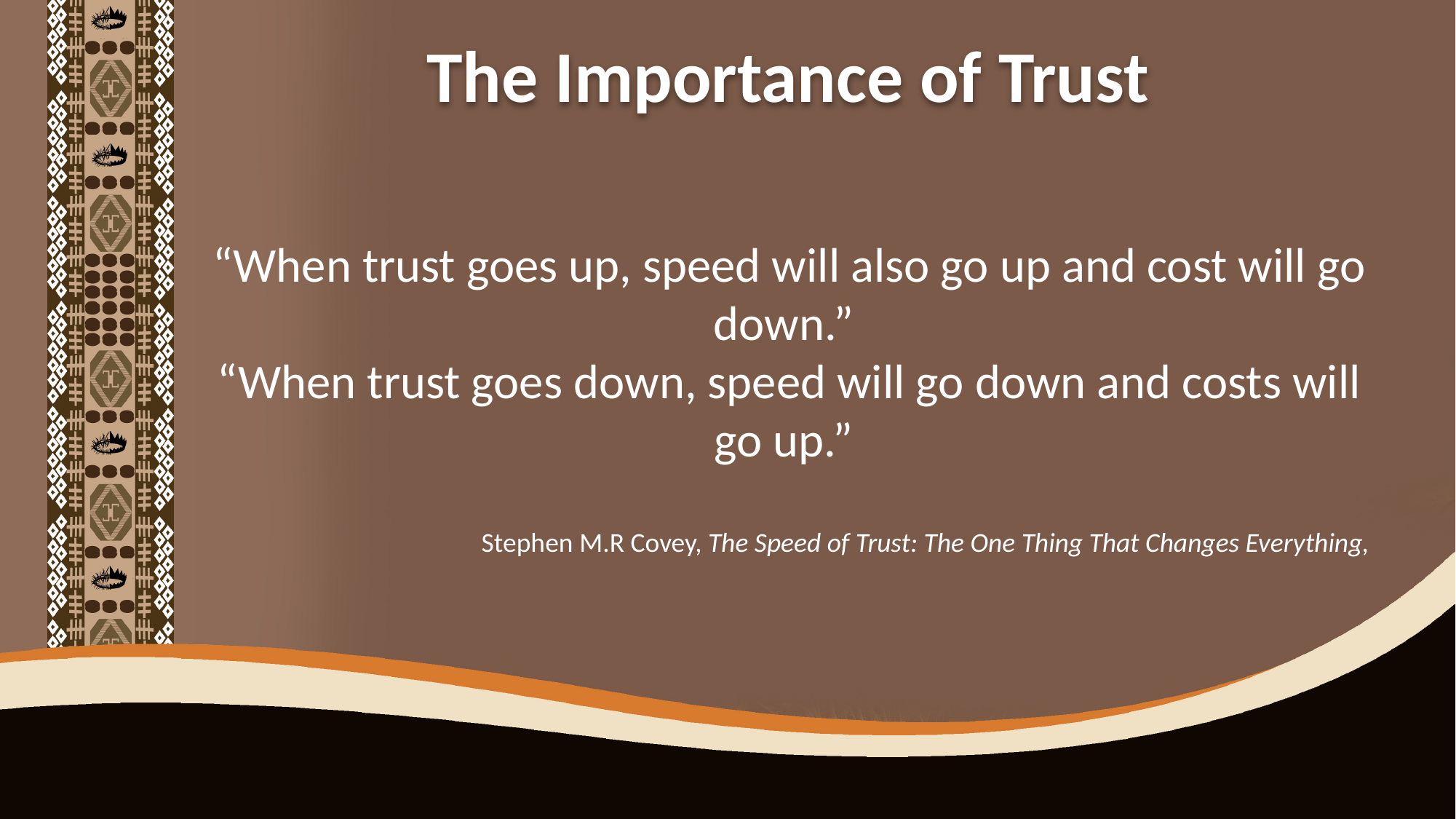

The Importance of Trust

“When trust goes up, speed will also go up and cost will go down.”
“When trust goes down, speed will go down and costs will go up.”

Stephen M.R Covey, The Speed of Trust: The One Thing That Changes Everything,